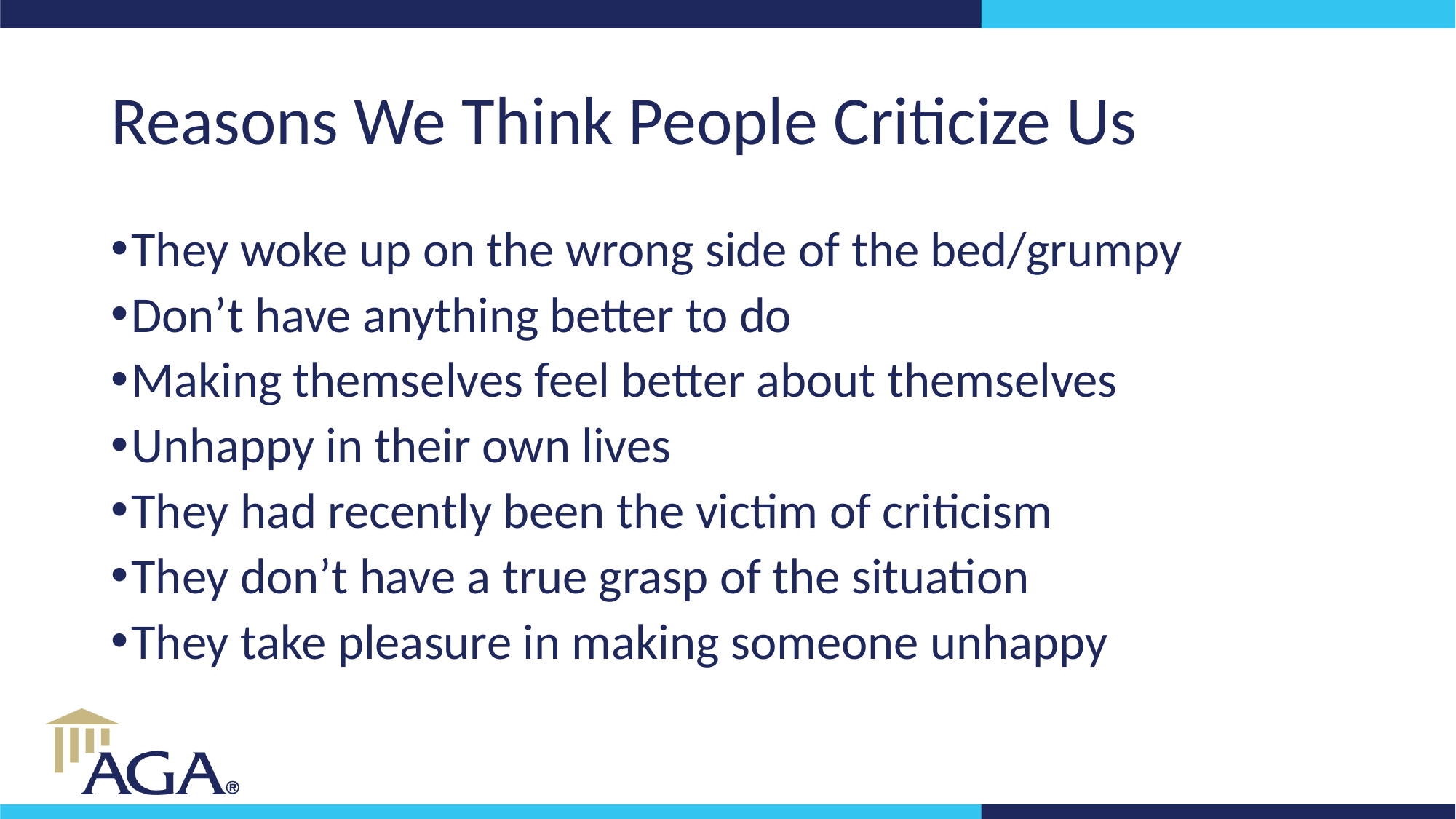

# Reasons We Think People Criticize Us
They woke up on the wrong side of the bed/grumpy
Don’t have anything better to do
Making themselves feel better about themselves
Unhappy in their own lives
They had recently been the victim of criticism
They don’t have a true grasp of the situation
They take pleasure in making someone unhappy